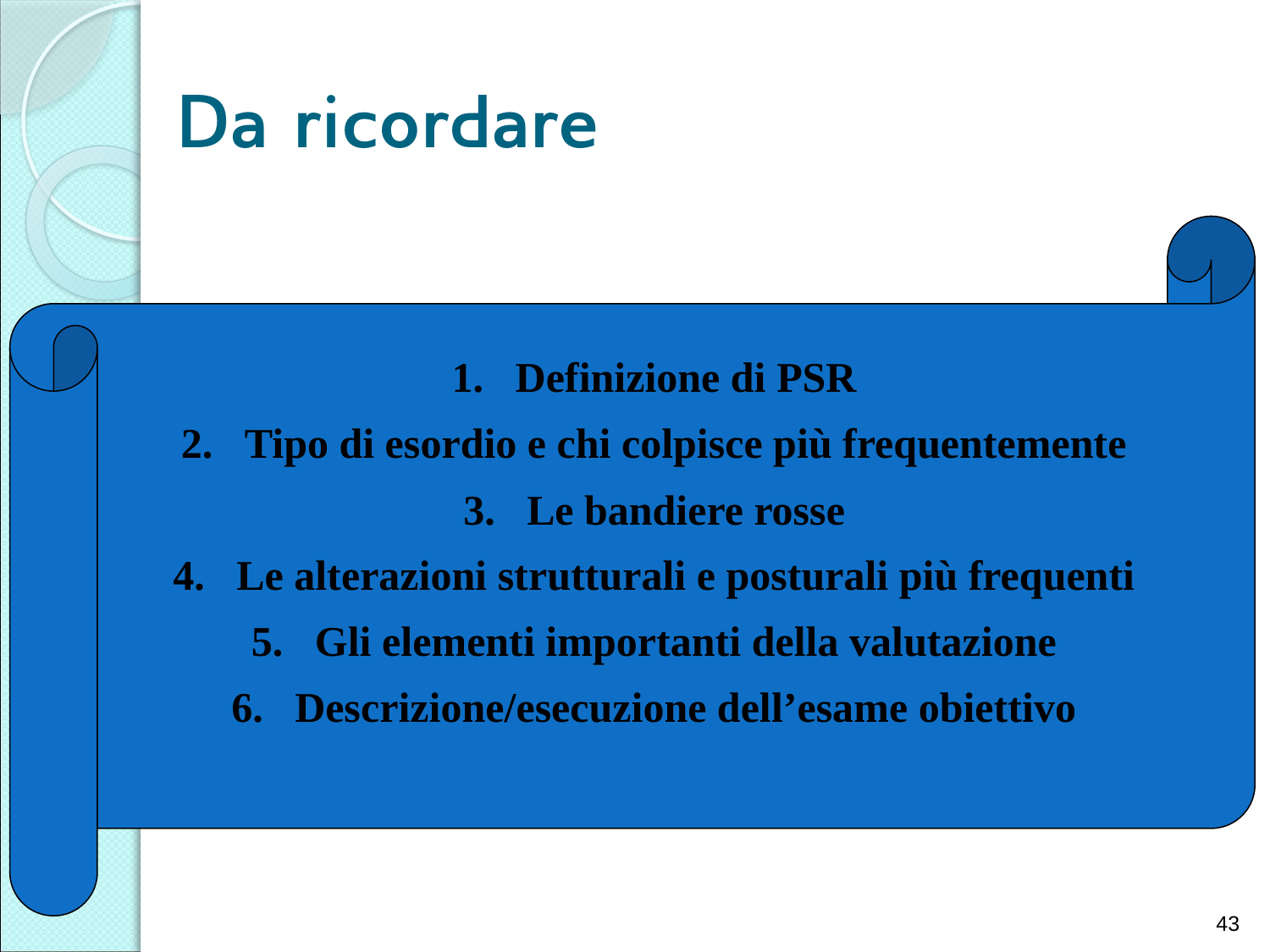

# Da ricordare
Definizione di PSR
Tipo di esordio e chi colpisce più frequentemente
Le bandiere rosse
Le alterazioni strutturali e posturali più frequenti
Gli elementi importanti della valutazione
Descrizione/esecuzione dell’esame obiettivo

43